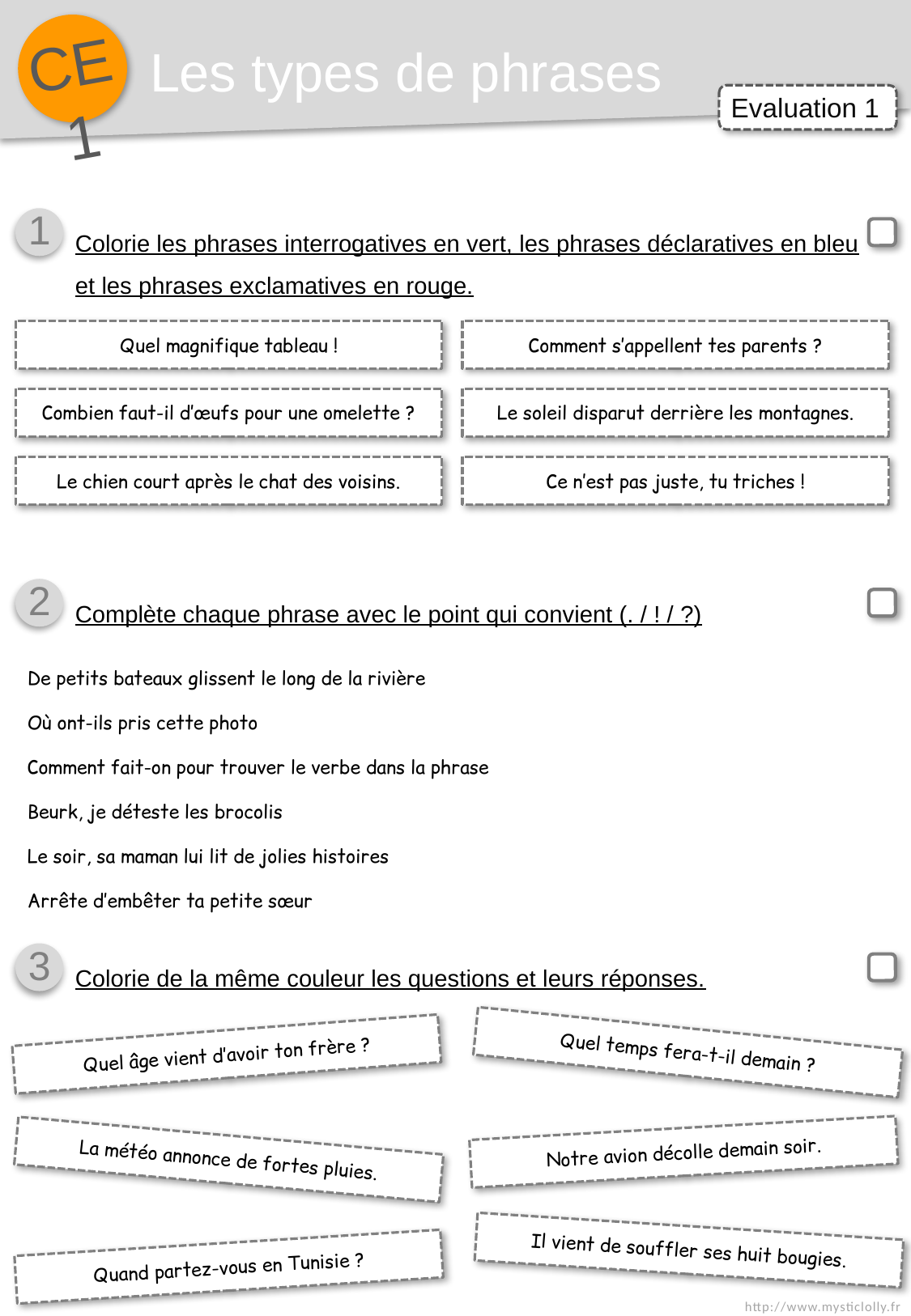

Les types de phrases
1

Colorie les phrases interrogatives en vert, les phrases déclaratives en bleu et les phrases exclamatives en rouge.

Quel magnifique tableau !
Comment s’appellent tes parents ?
Combien faut-il d’œufs pour une omelette ?
Le soleil disparut derrière les montagnes.
Le chien court après le chat des voisins.
Ce n’est pas juste, tu triches !
2

Complète chaque phrase avec le point qui convient (. / ! / ?)

De petits bateaux glissent le long de la rivière
Où ont-ils pris cette photo
Comment fait-on pour trouver le verbe dans la phrase
Beurk, je déteste les brocolis
Le soir, sa maman lui lit de jolies histoires
Arrête d’embêter ta petite sœur
3

Colorie de la même couleur les questions et leurs réponses.

Quel temps fera-t-il demain ?
Quel âge vient d’avoir ton frère ?
Notre avion décolle demain soir.
La météo annonce de fortes pluies.
Il vient de souffler ses huit bougies.
Quand partez-vous en Tunisie ?